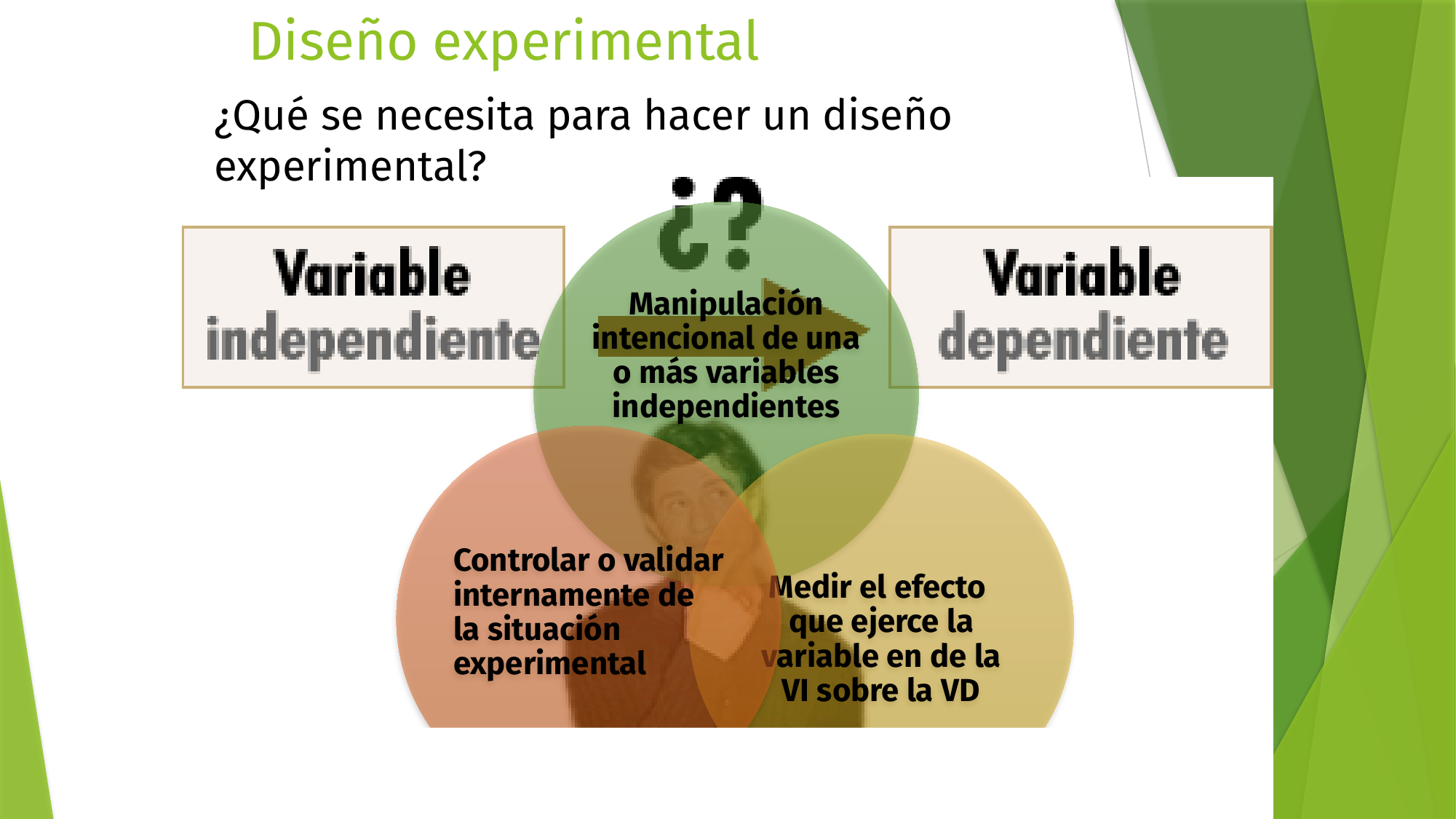

# Diseño experimental
¿Qué se necesita para hacer un diseño experimental?

Manipulación intencional de una o más variables independientes
Medir el efecto  que ejerce la variable en de la VI sobre la VD
Controlar o validar internamente de la situación experimental

26